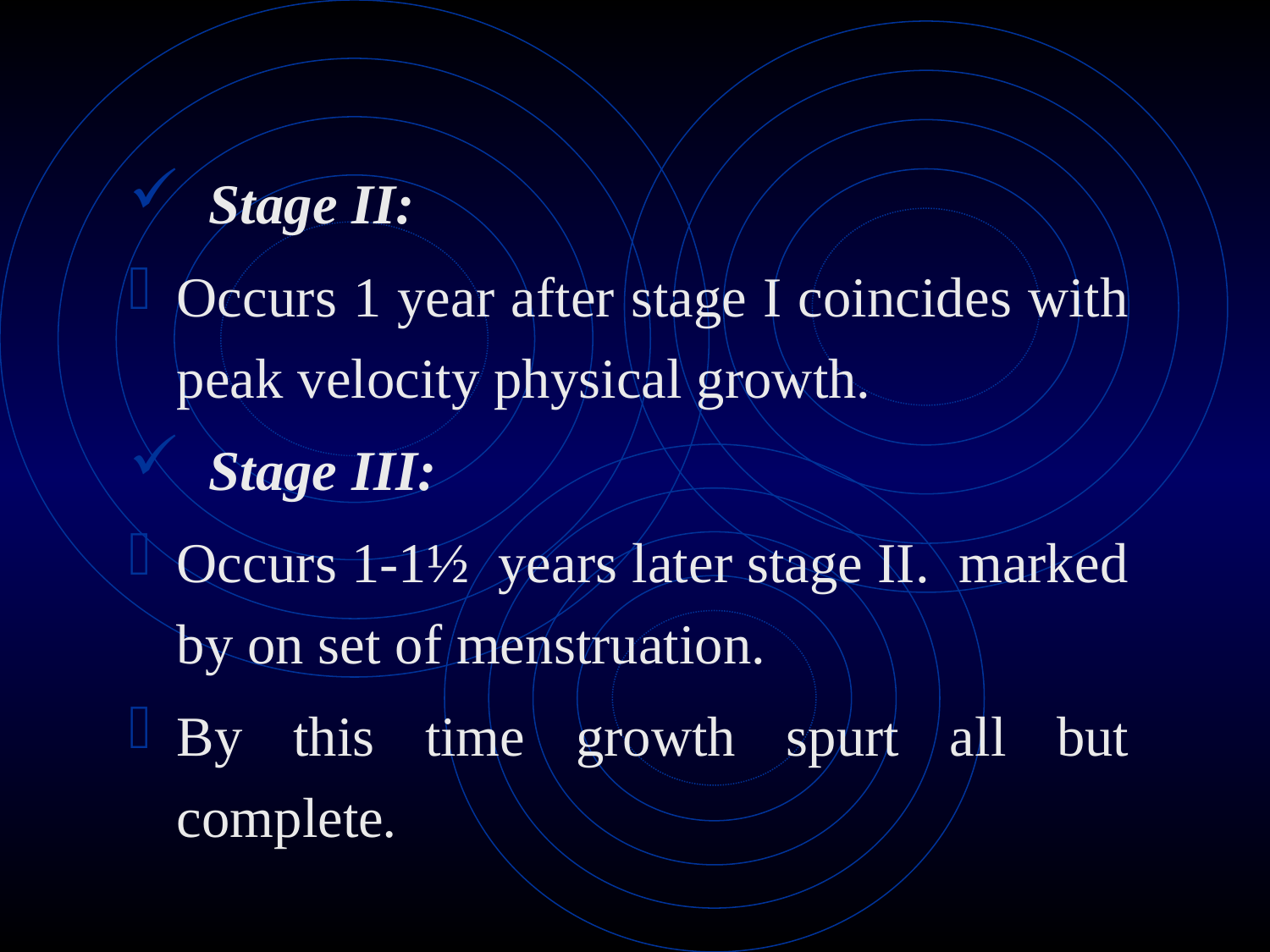

Stage II:
Occurs 1 year after stage I coincides with peak velocity physical growth.
  Stage III:
Occurs 1-1½  years later stage II.  marked by on set of menstruation.
By this time growth spurt all but complete.